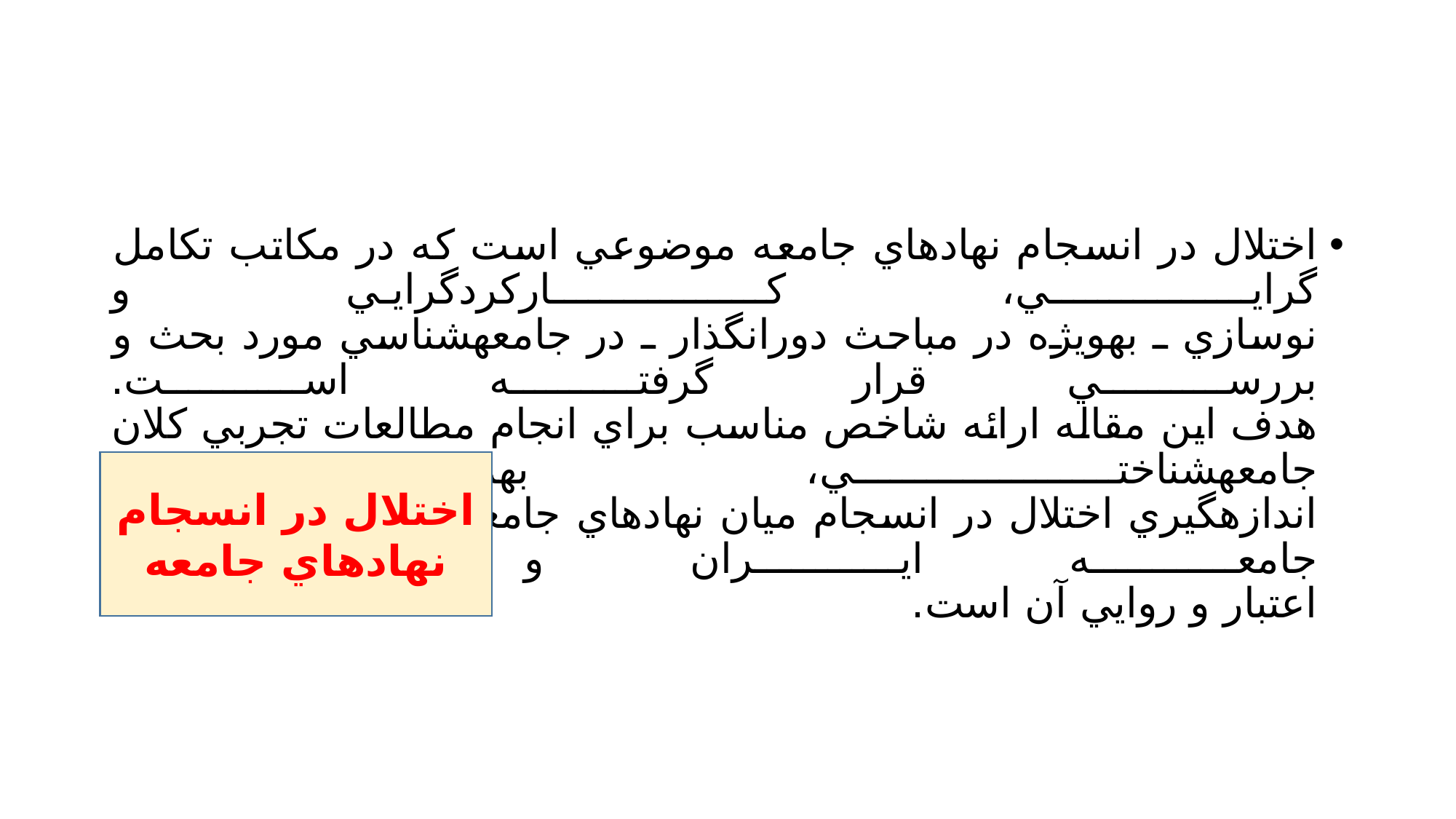

#
اختلال در انسجام نهادهاي جامعه موضوعي است كه در مكاتب تكامل گرايي، كـاركردگرايـي و
نوسازي ـ بهويژه در مباحث دورانگذار ـ در جامعهشناسي مورد بحث و بررسي قرار گرفته اسـت.
هدف اين مقاله ارائه شاخص مناسب براي انجام مطالعات تجربي كلان جامعهشناختي، بهمنظـور
اندازهگيري اختلال در انسجام ميان نهادهاي جامعه در شـرايط معاصـر جامعـه ايـران و ارزيـابي
اعتبار و روايي آن است.

اختلال در انسجام نهادهاي جامعه